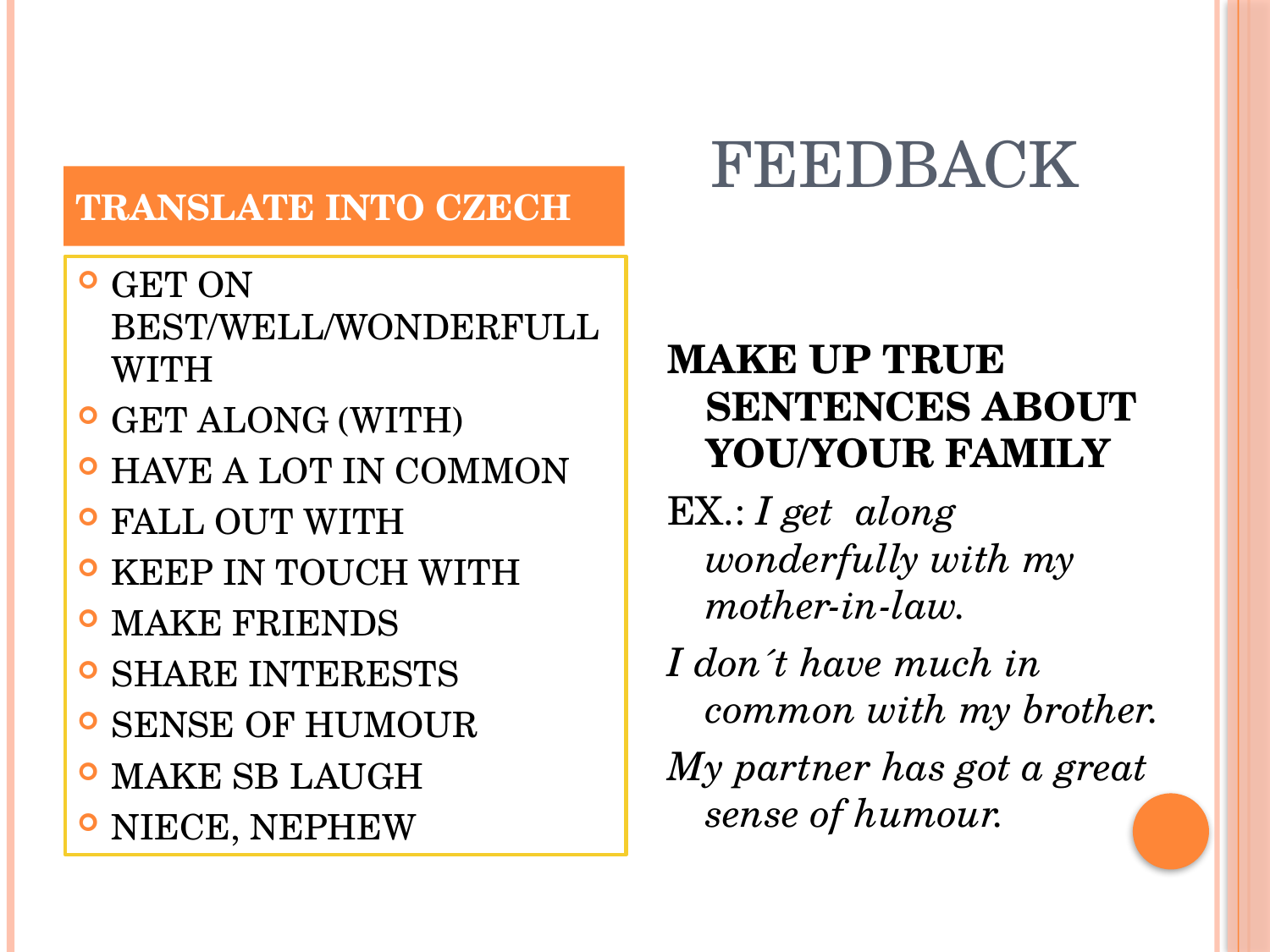

# FEEDBACK
TRANSLATE INTO CZECH
GET ON BEST/WELL/WONDERFULL WITH
GET ALONG (WITH)
HAVE A LOT IN COMMON
FALL OUT WITH
KEEP IN TOUCH WITH
MAKE FRIENDS
SHARE INTERESTS
SENSE OF HUMOUR
MAKE SB LAUGH
NIECE, NEPHEW
MAKE UP TRUE SENTENCES ABOUT YOU/YOUR FAMILY
EX.: I get  along wonderfully with my mother-in-law.
I don´t have much in common with my brother.
My partner has got a great sense of humour.